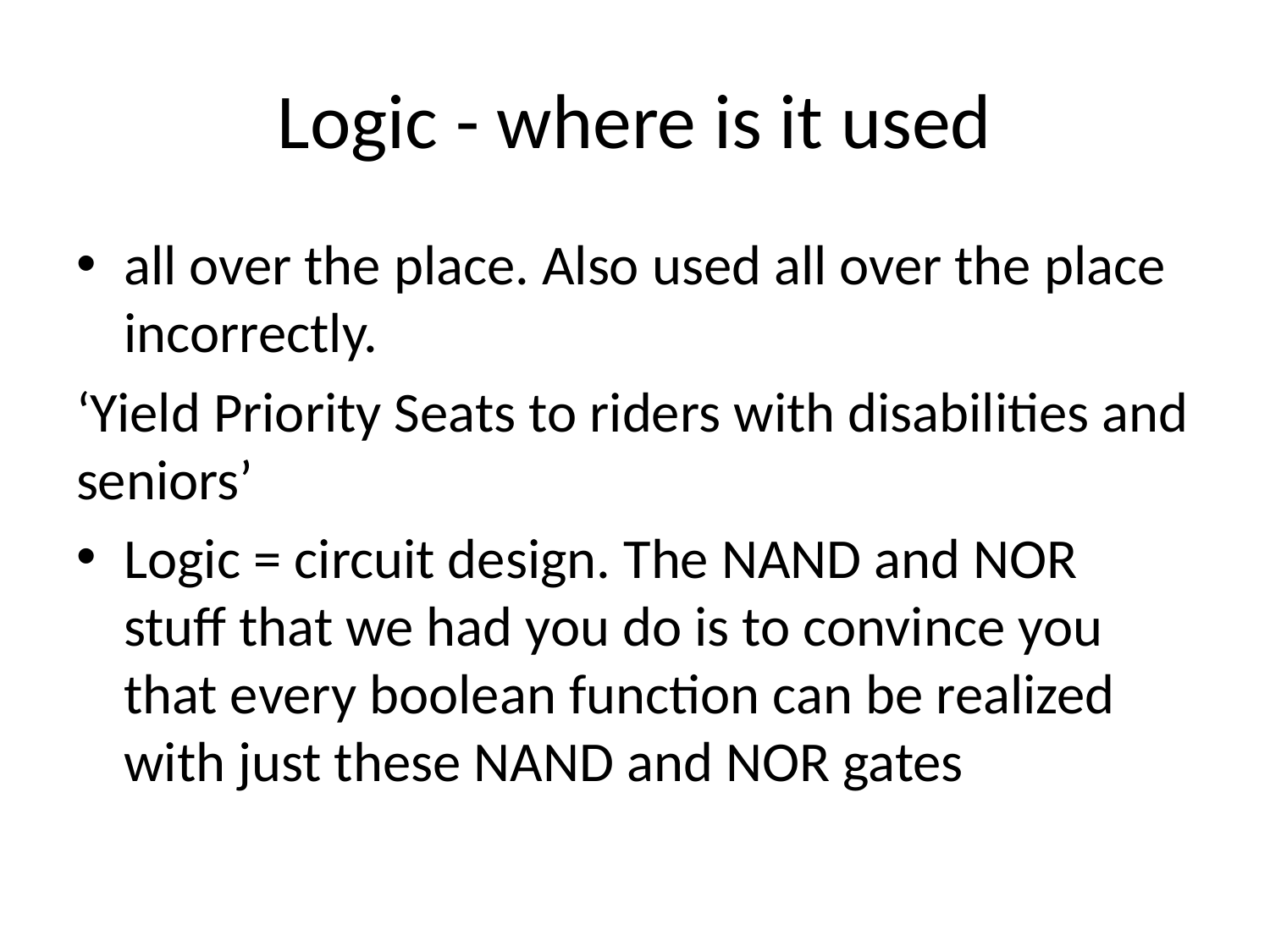

# Logic - where is it used
all over the place. Also used all over the place incorrectly.
‘Yield Priority Seats to riders with disabilities and seniors’
Logic = circuit design. The NAND and NOR stuff that we had you do is to convince you that every boolean function can be realized with just these NAND and NOR gates